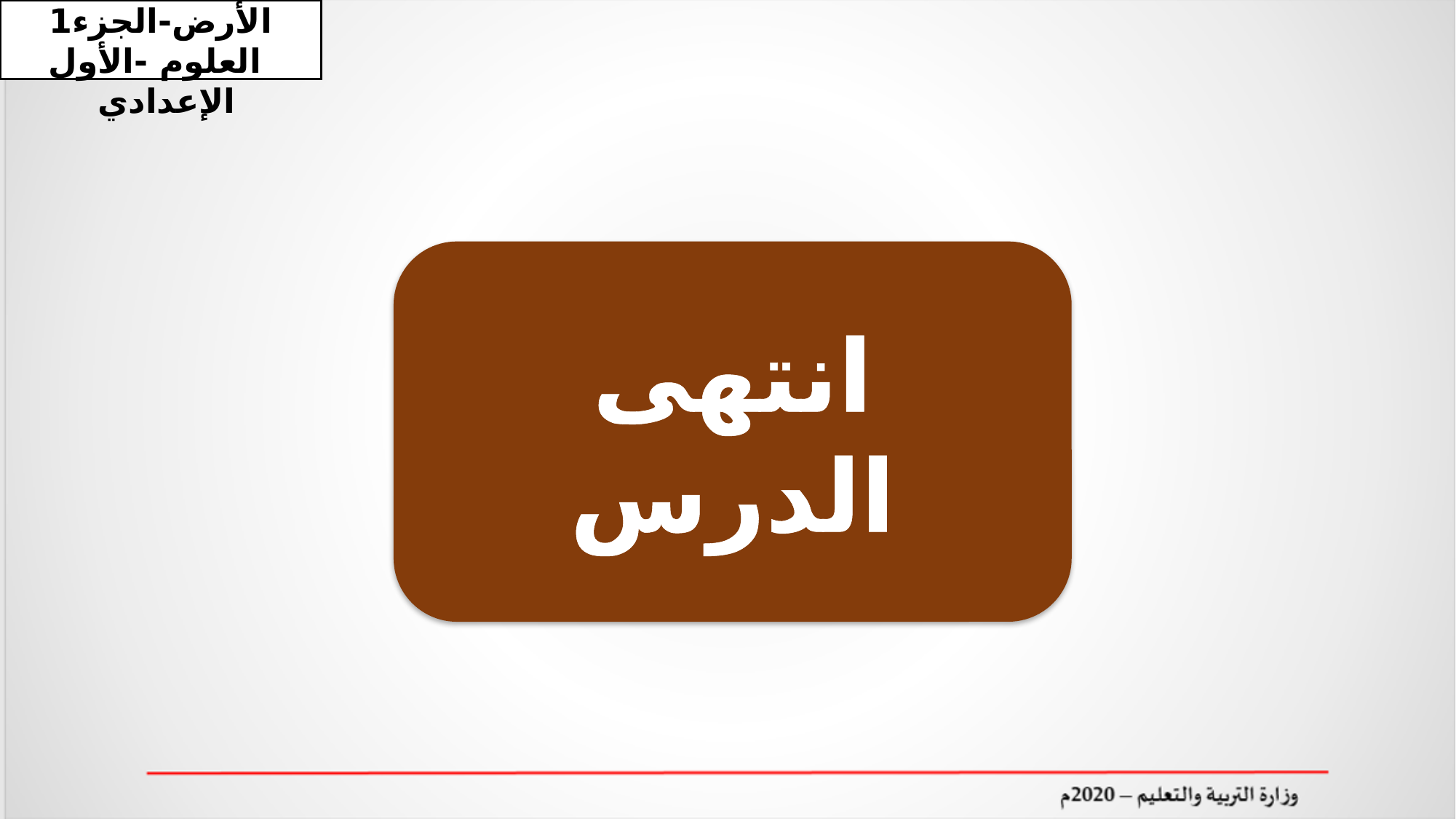

المعادن-جواهر الأرض-الجزء1
 العلوم -الأول الإعدادي
انتهى الدرس